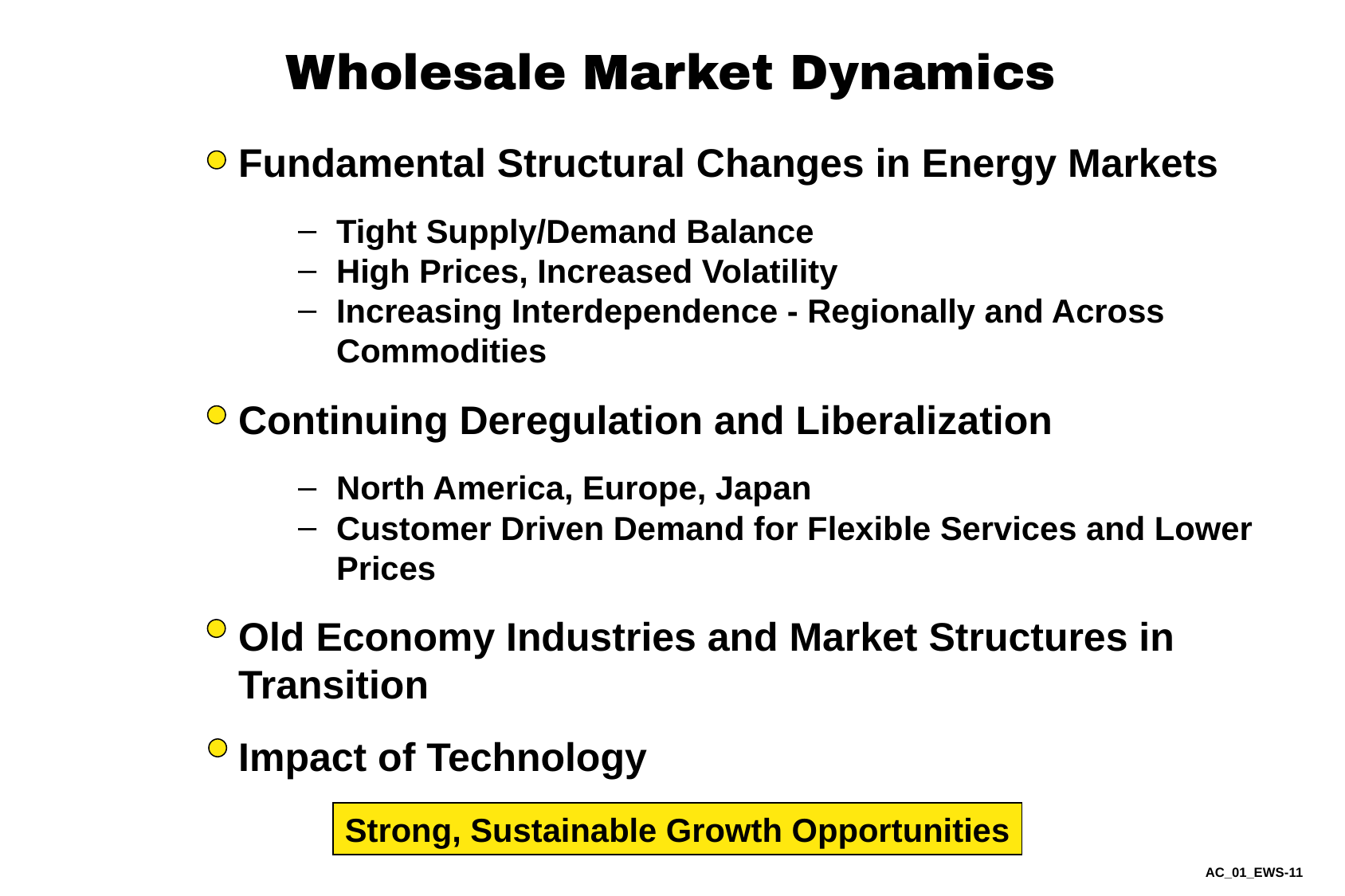

11
# Wholesale Market Dynamics
Fundamental Structural Changes in Energy Markets
Tight Supply/Demand Balance
High Prices, Increased Volatility
Increasing Interdependence - Regionally and Across Commodities
Continuing Deregulation and Liberalization
North America, Europe, Japan
Customer Driven Demand for Flexible Services and Lower Prices
Old Economy Industries and Market Structures in Transition
Impact of Technology

Strong, Sustainable Growth Opportunities